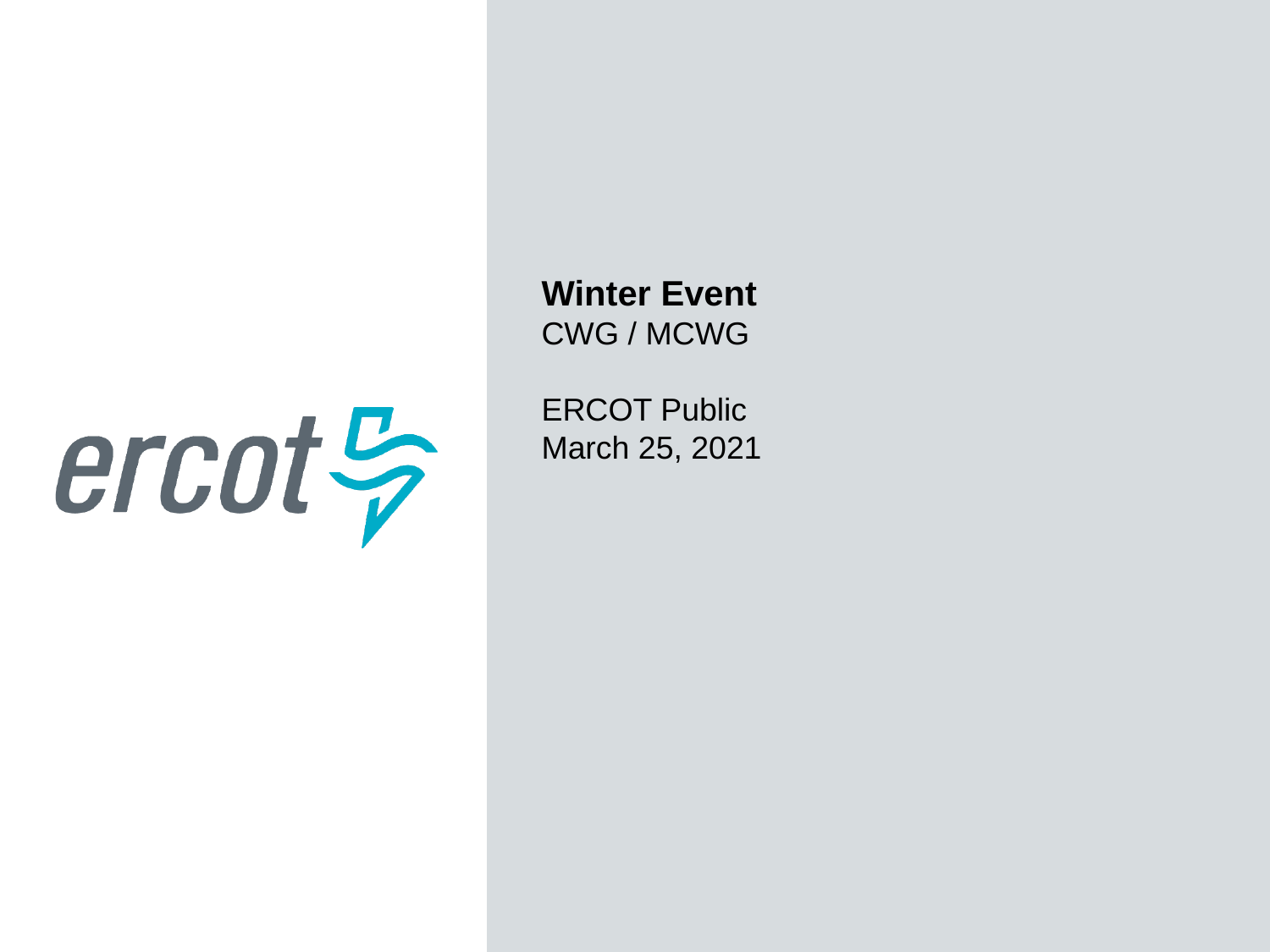

Winter Event
CWG / MCWG

ERCOT Public
March 25, 2021